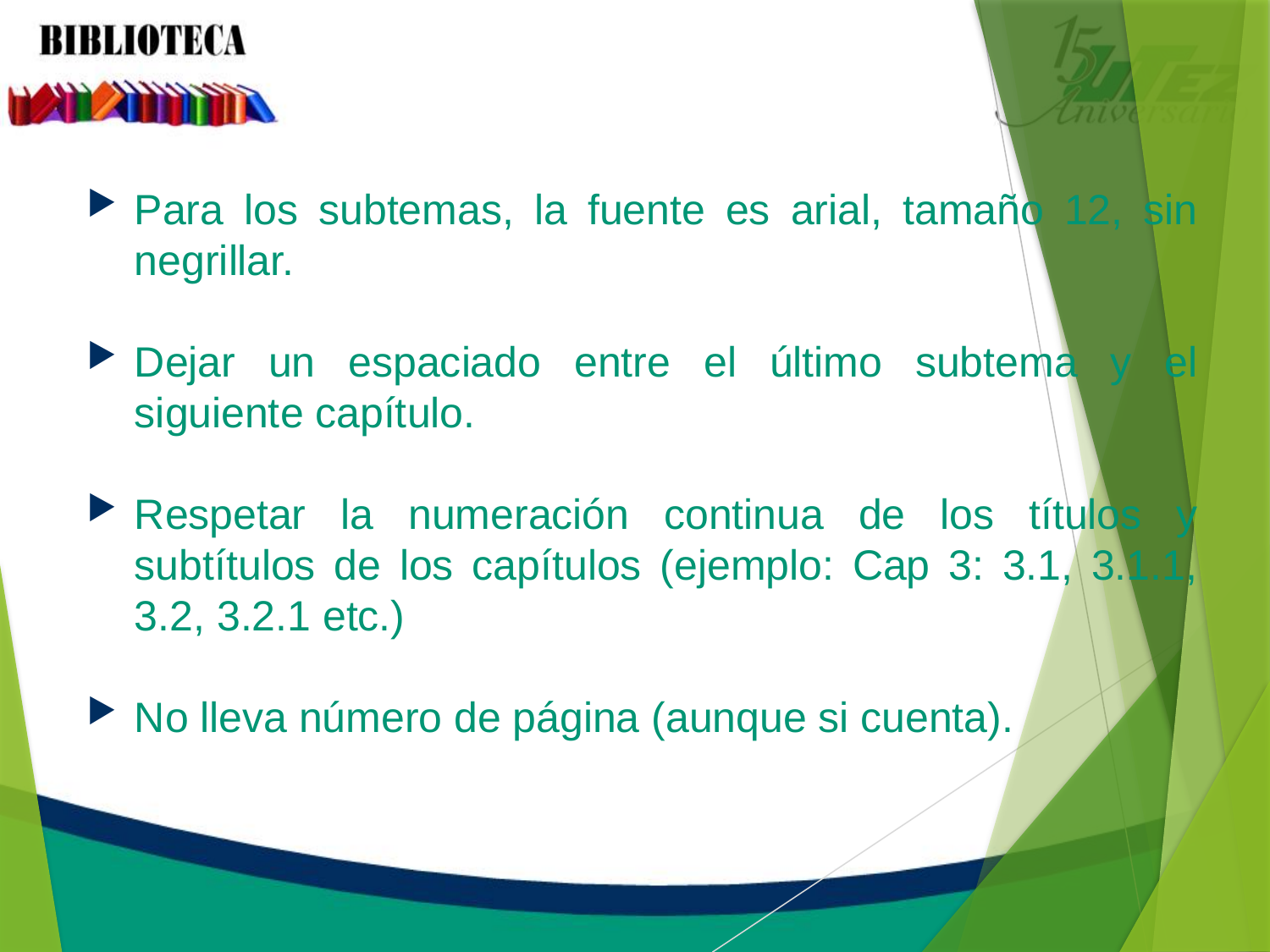

Para los subtemas, la fuente es arial, tamaño 12, sin negrillar.

Dejar un espaciado entre el último subtema y el siguiente capítulo.

Respetar la numeración continua de los títulos y subtítulos de los capítulos (ejemplo: Cap 3: 3.1, 3.1.1, 3.2, 3.2.1 etc.)

No lleva número de página (aunque si cuenta).